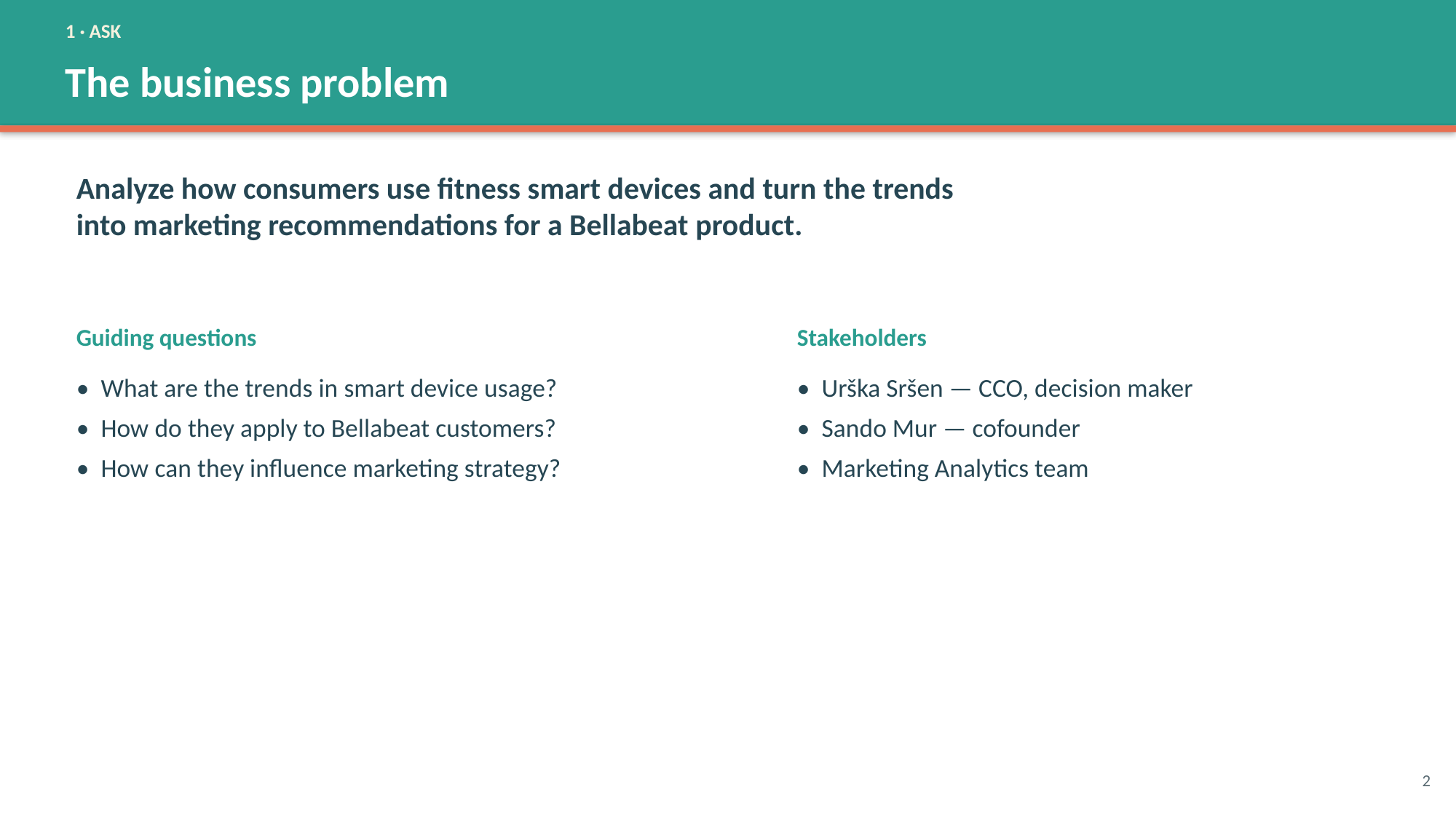

1 · ASK
The business problem

Analyze how consumers use fitness smart devices and turn the trends
into marketing recommendations for a Bellabeat product.
Guiding questions
Stakeholders
•  What are the trends in smart device usage?
•  How do they apply to Bellabeat customers?
•  How can they influence marketing strategy?
•  Urška Sršen — CCO, decision maker
•  Sando Mur — cofounder
•  Marketing Analytics team
2